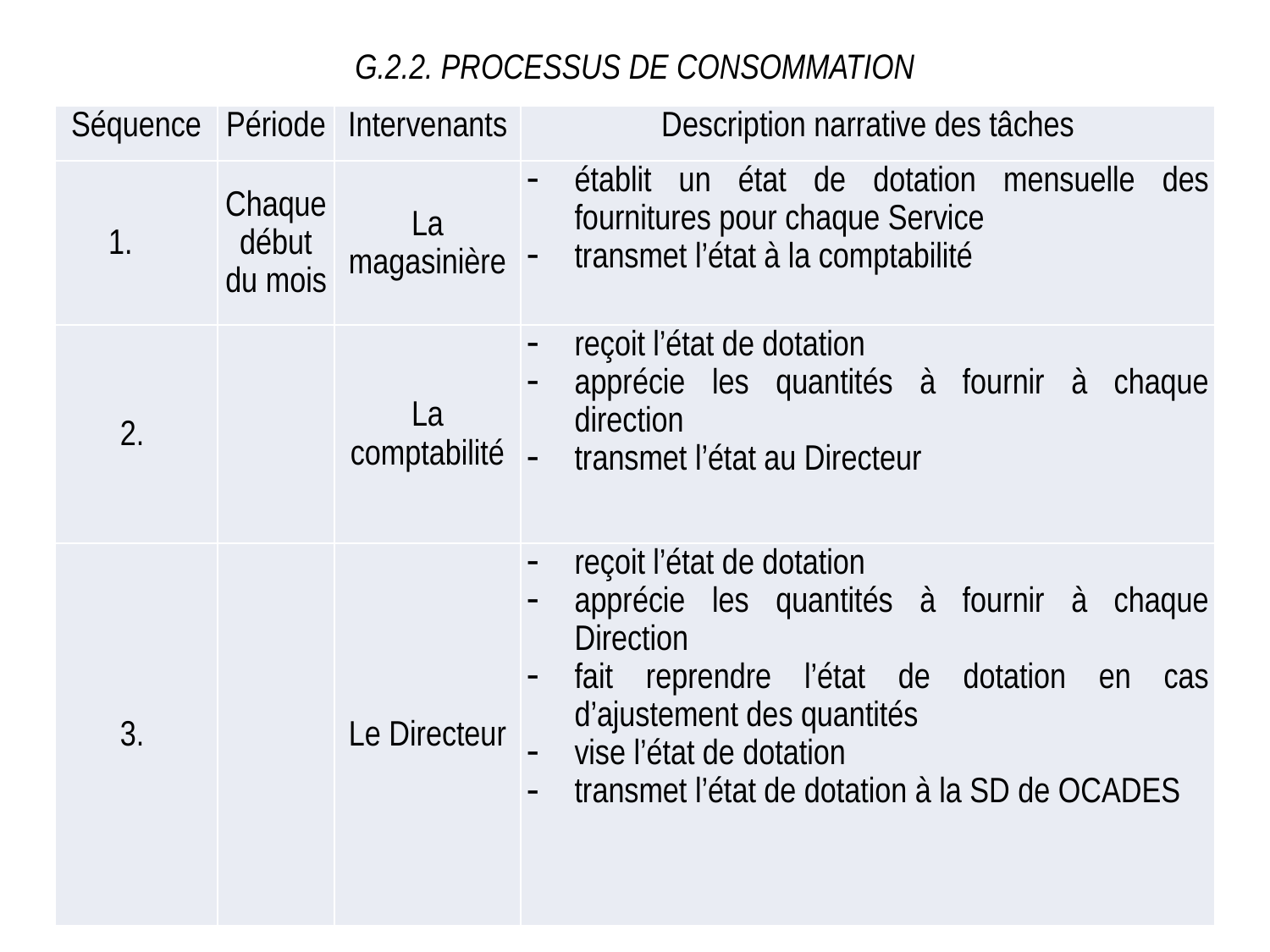

# G.2.2. Processus de consommation
| Séquence | Période | Intervenants | Description narrative des tâches |
| --- | --- | --- | --- |
|  | Chaque début du mois | La magasinière | établit un état de dotation mensuelle des fournitures pour chaque Service transmet l’état à la comptabilité |
| 2. |  | La comptabilité | reçoit l’état de dotation apprécie les quantités à fournir à chaque direction transmet l’état au Directeur |
| 3. |  | Le Directeur | reçoit l’état de dotation apprécie les quantités à fournir à chaque Direction fait reprendre l’état de dotation en cas d’ajustement des quantités vise l’état de dotation transmet l’état de dotation à la SD de OCADES |